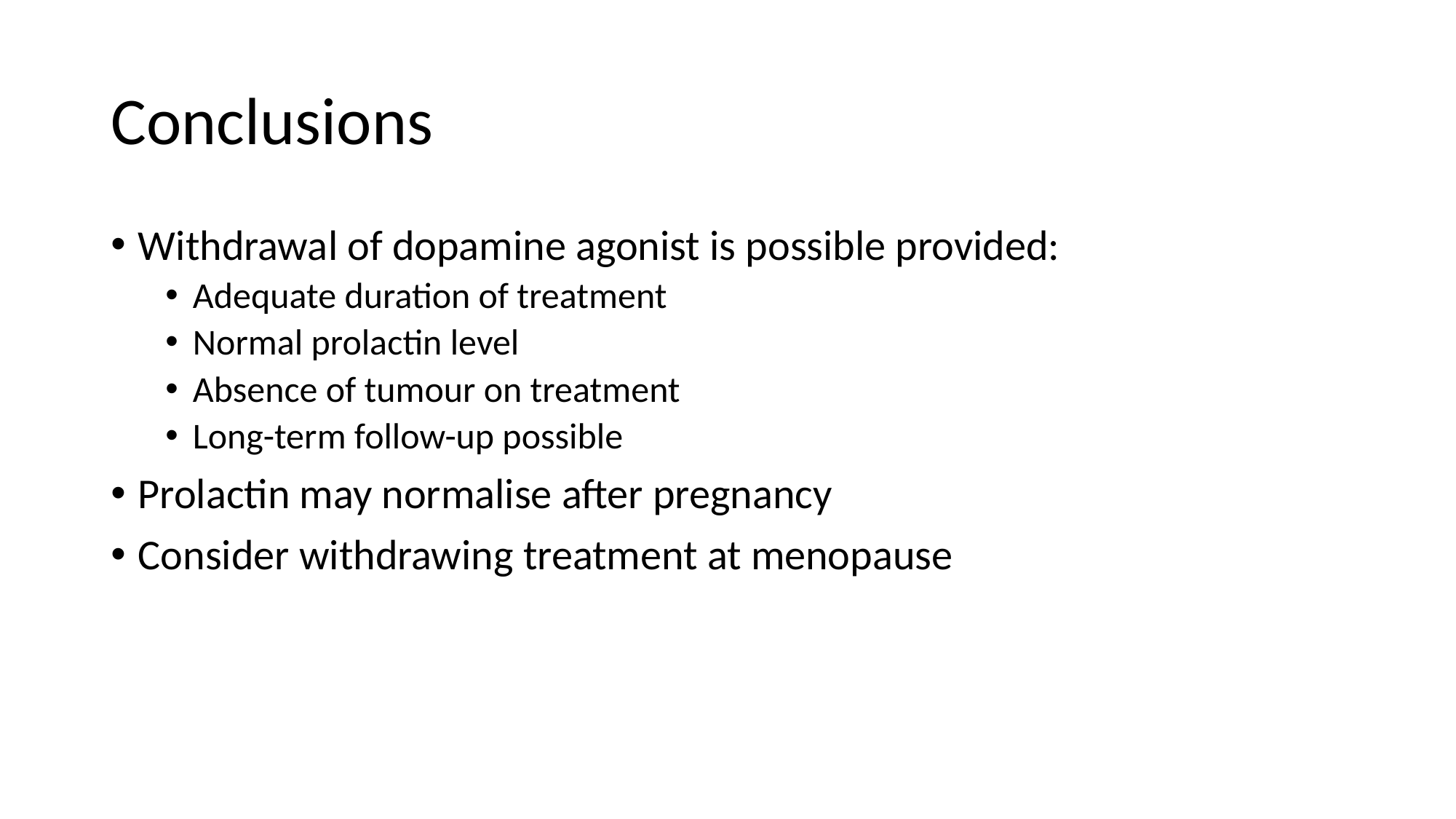

# Conclusions
Withdrawal of dopamine agonist is possible provided:
Adequate duration of treatment
Normal prolactin level
Absence of tumour on treatment
Long-term follow-up possible
Prolactin may normalise after pregnancy
Consider withdrawing treatment at menopause